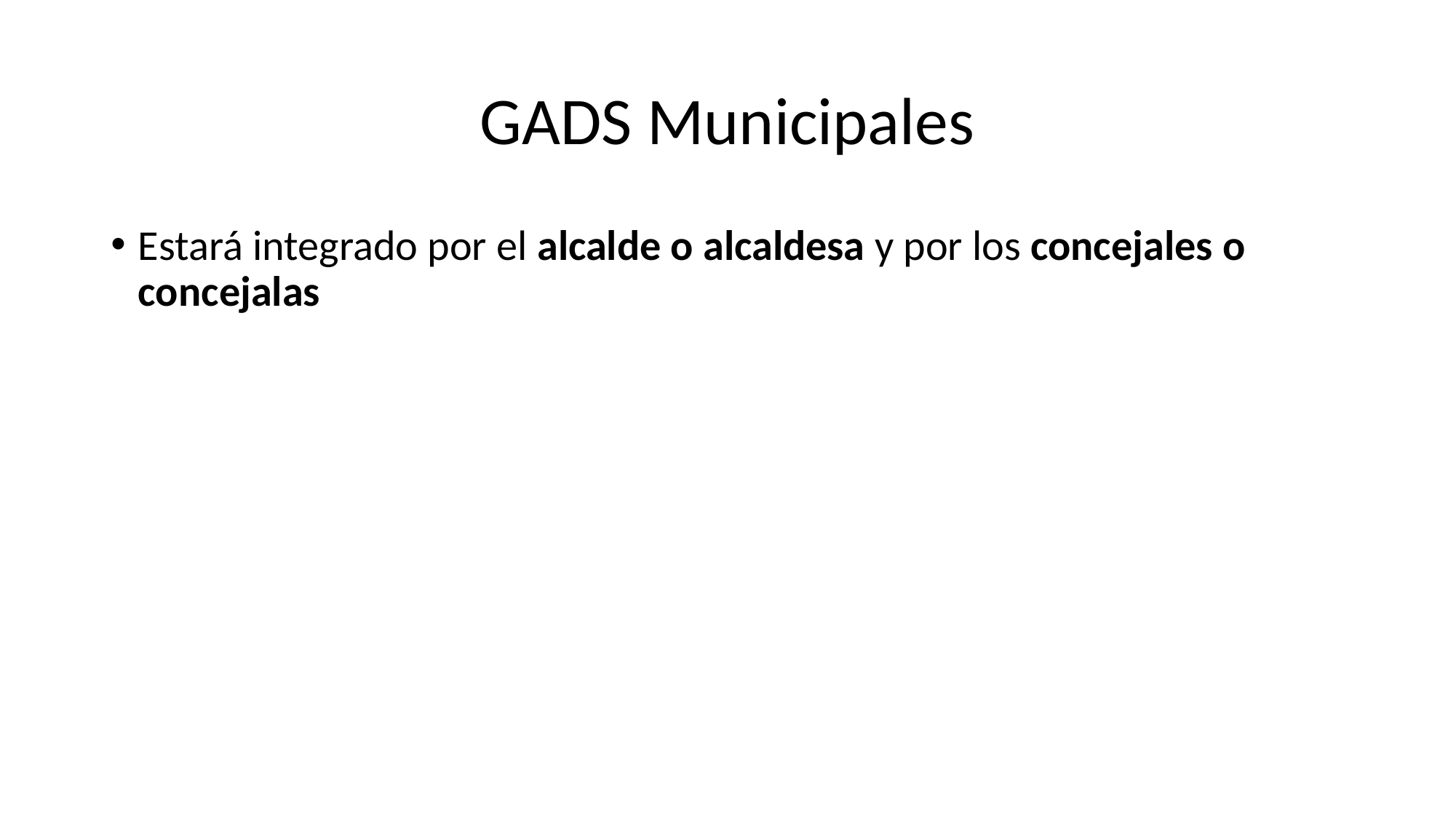

# GADS Municipales
Estará integrado por el alcalde o alcaldesa y por los concejales o concejalas